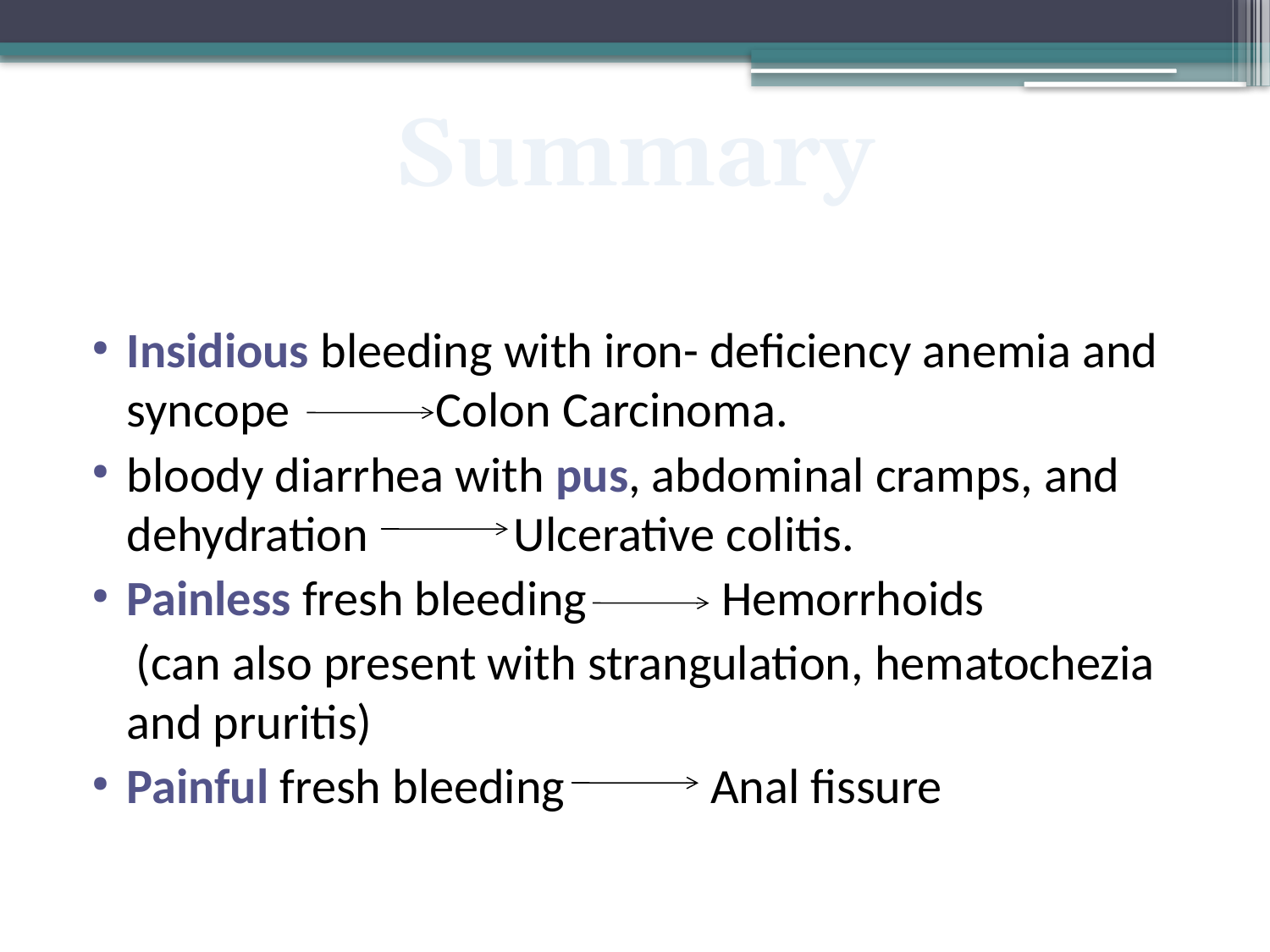

Summary
#
Insidious bleeding with iron- deficiency anemia and syncope             Colon Carcinoma.
bloody diarrhea with pus, abdominal cramps, and dehydration             Ulcerative colitis.
Painless fresh bleeding            Hemorrhoids
    (can also present with strangulation, hematochezia and pruritis)
Painful fresh bleeding             Anal fissure